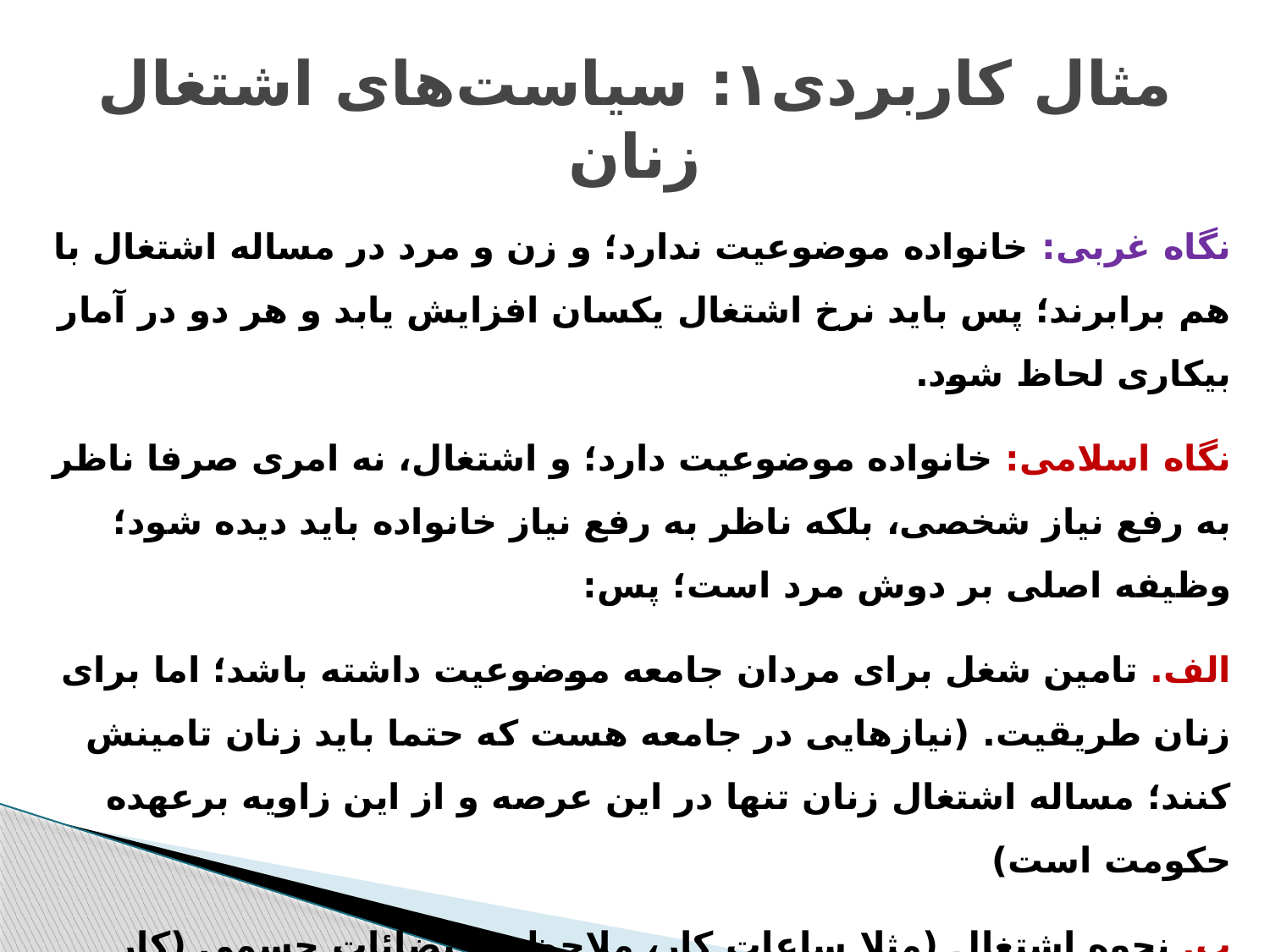

# مثال کاربردی۱:‌ سیاست‌های اشتغال زنان
نگاه غربی: خانواده موضوعیت ندارد؛ و زن و مرد در مساله اشتغال با هم برابرند؛ پس باید نرخ اشتغال یکسان افزایش یابد و هر دو در آمار بیکاری لحاظ شود.
نگاه اسلامی: خانواده موضوعیت دارد؛ و اشتغال، نه امری صرفا ناظر به رفع نیاز شخصی، بلکه ناظر به رفع نیاز خانواده باید دیده شود؛ وظیفه اصلی بر دوش مرد است؛ پس:
الف. تامین شغل برای مردان جامعه موضوعیت داشته باشد؛ اما برای زنان طریقیت. (نیازهایی در جامعه هست که حتما باید زنان تامینش کنند؛ مساله اشتغال زنان تنها در این عرصه و از این زاویه برعهده حکومت است)
ب. نحوه اشتغال (مثلا ساعات کار، ملاحظه اقتضائات جسمی (کار سنگین) و روانی (کار خشن) و خانوادگی (ساعات کار) و جامعه‌شناختی (نحوه مراوده) و ...) باید متفاوت باشد.
ج. ...